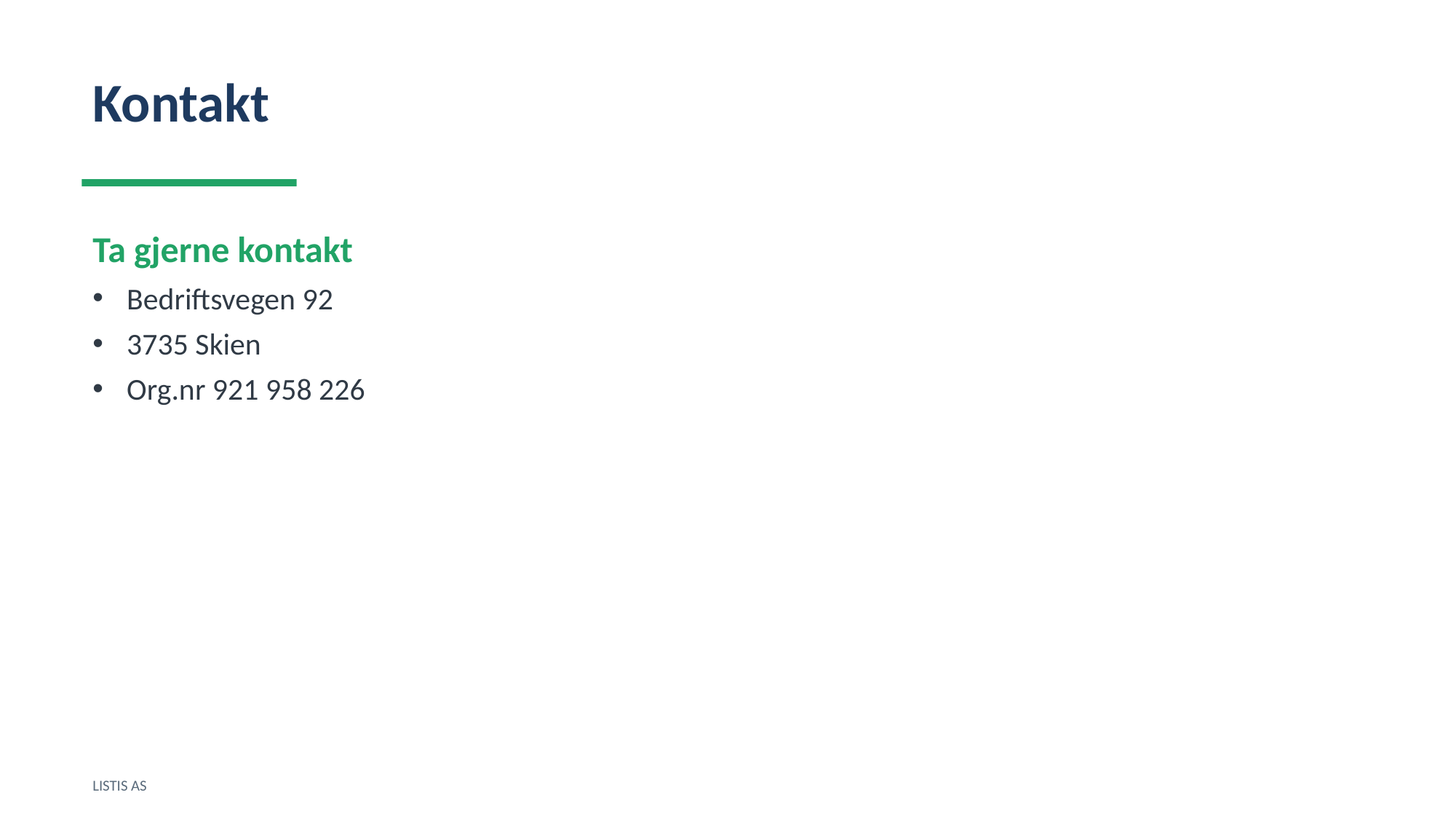

Kontakt

Ta gjerne kontakt
Bedriftsvegen 92
3735 Skien
Org.nr 921 958 226
LISTIS AS